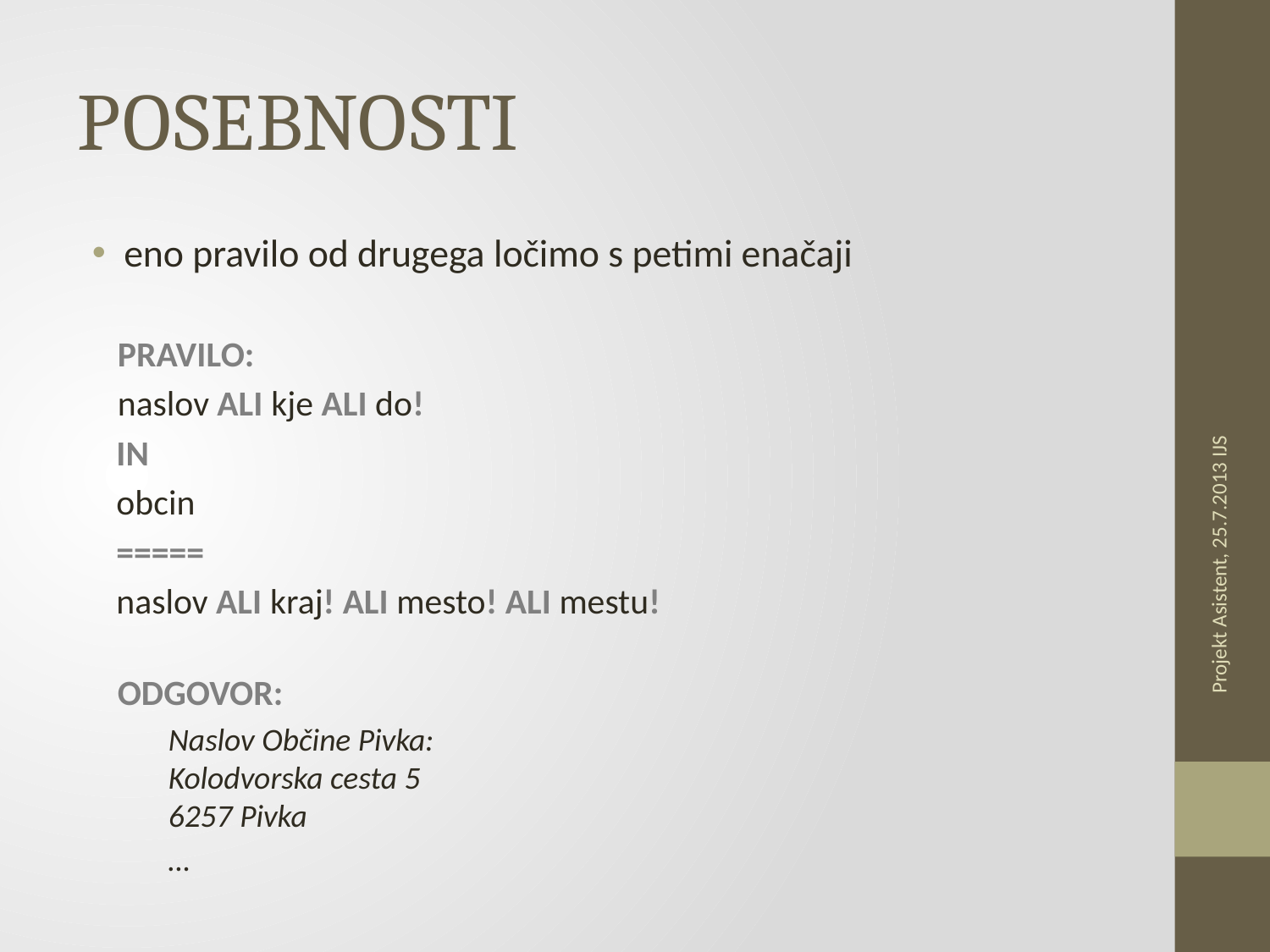

# POSEBNOSTI
eno pravilo od drugega ločimo s petimi enačaji

PRAVILO:
naslov ALI kje ALI do!
     IN
     obcin
     =====
     naslov ALI kraj! ALI mesto! ALI mestu!
ODGOVOR:
Naslov Občine Pivka: 
Kolodvorska cesta 5 
6257 Pivka
…

Projekt Asistent, 25.7.2013 IJS